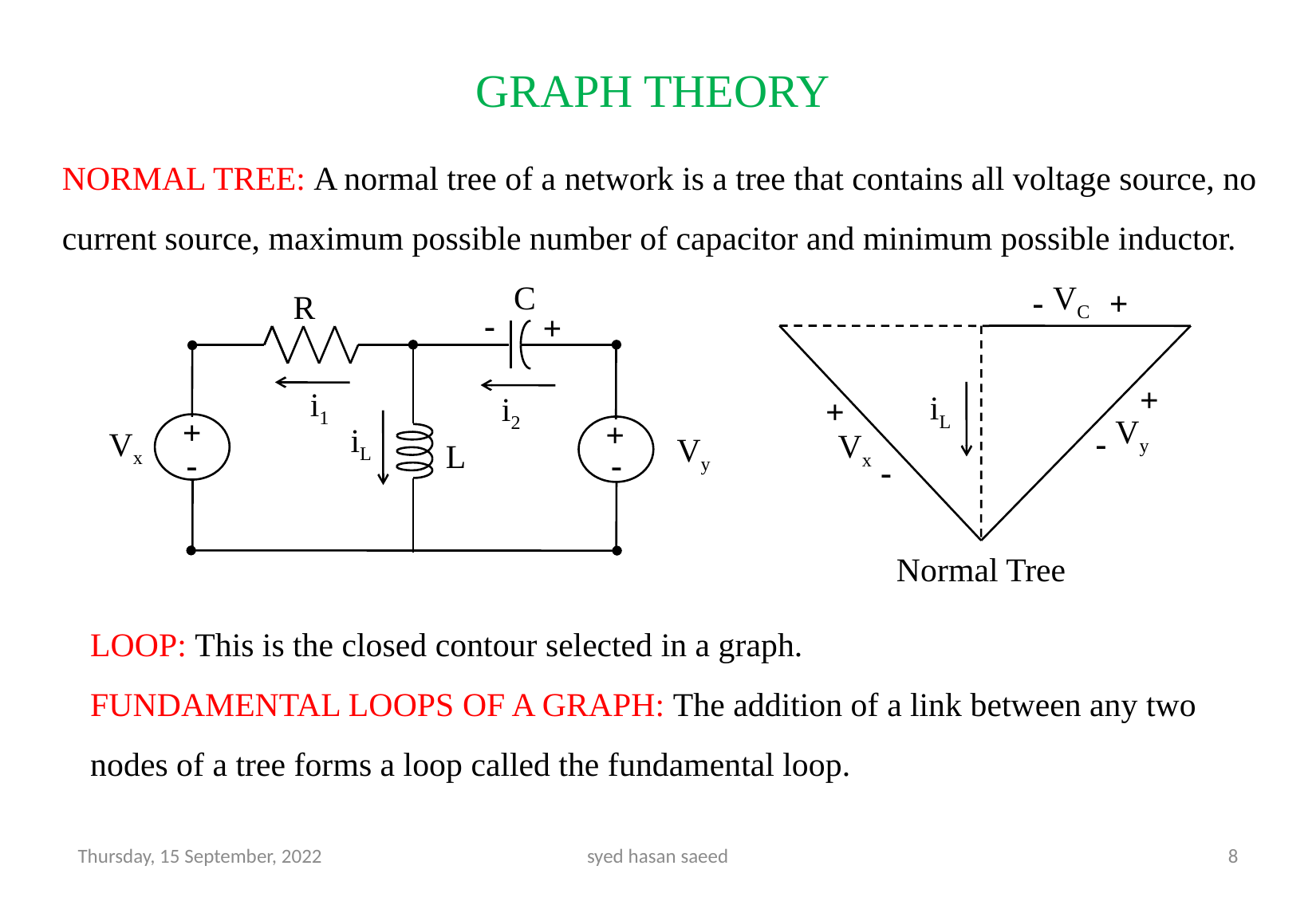

GRAPH THEORY
NORMAL TREE: A normal tree of a network is a tree that contains all voltage source, no current source, maximum possible number of capacitor and minimum possible inductor.
C
VC
-
+
+
iL
+
Vy
-
Vx
-
R
-
+

i1
i2
+
+
iL

Vx
L

-
-
Vy
Normal Tree
LOOP: This is the closed contour selected in a graph.
FUNDAMENTAL LOOPS OF A GRAPH: The addition of a link between any two nodes of a tree forms a loop called the fundamental loop.

Thursday, 15 September, 2022
syed hasan saeed
8